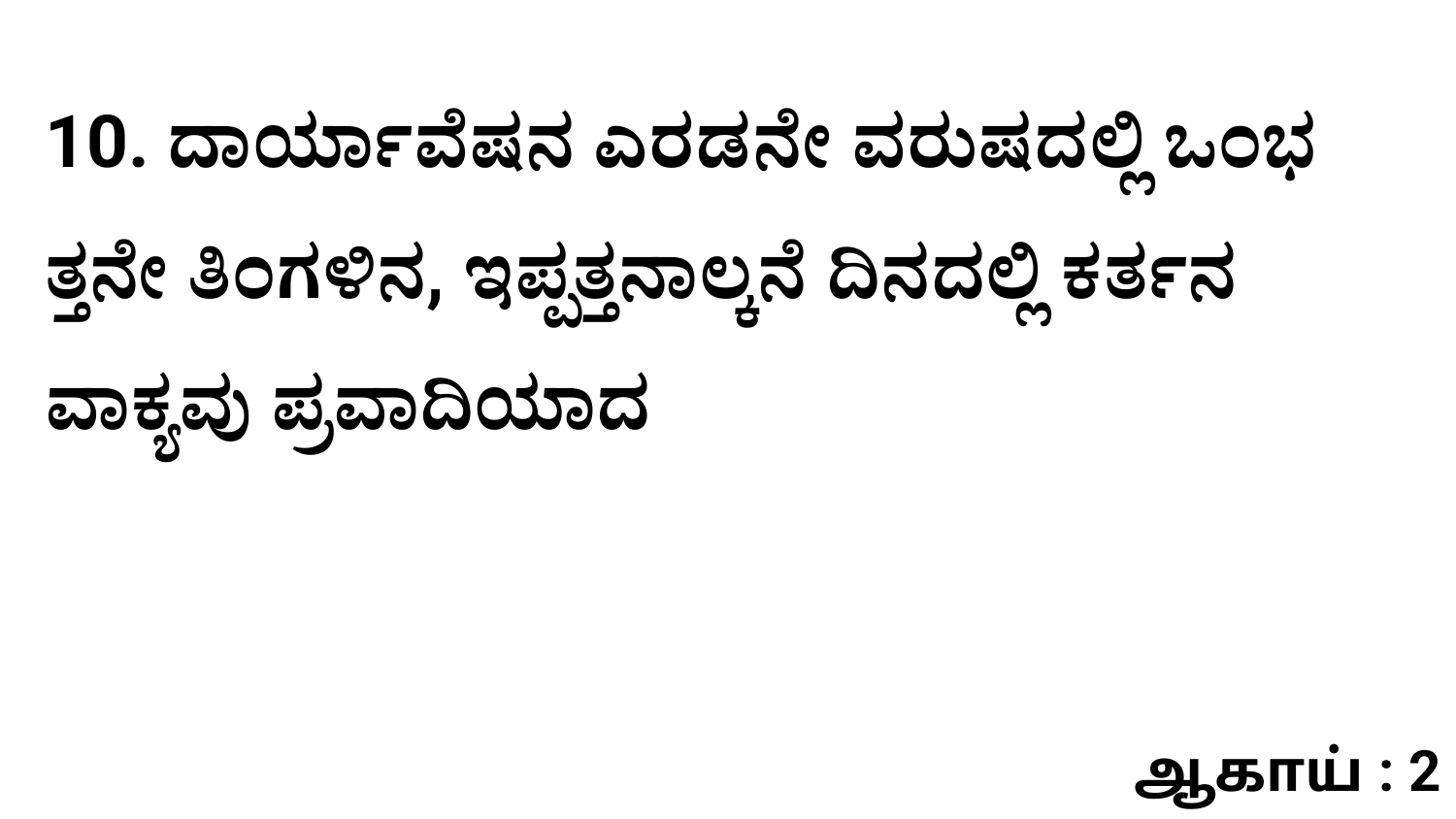

10. ದಾರ್ಯಾವೆಷನ ಎರಡನೇ ವರುಷದಲ್ಲಿ ಒಂಭ ತ್ತನೇ ತಿಂಗಳಿನ, ಇಪ್ಪತ್ತನಾಲ್ಕನೆ ದಿನದಲ್ಲಿ ಕರ್ತನ ವಾಕ್ಯವು ಪ್ರವಾದಿಯಾದ
ஆகாய் : 2